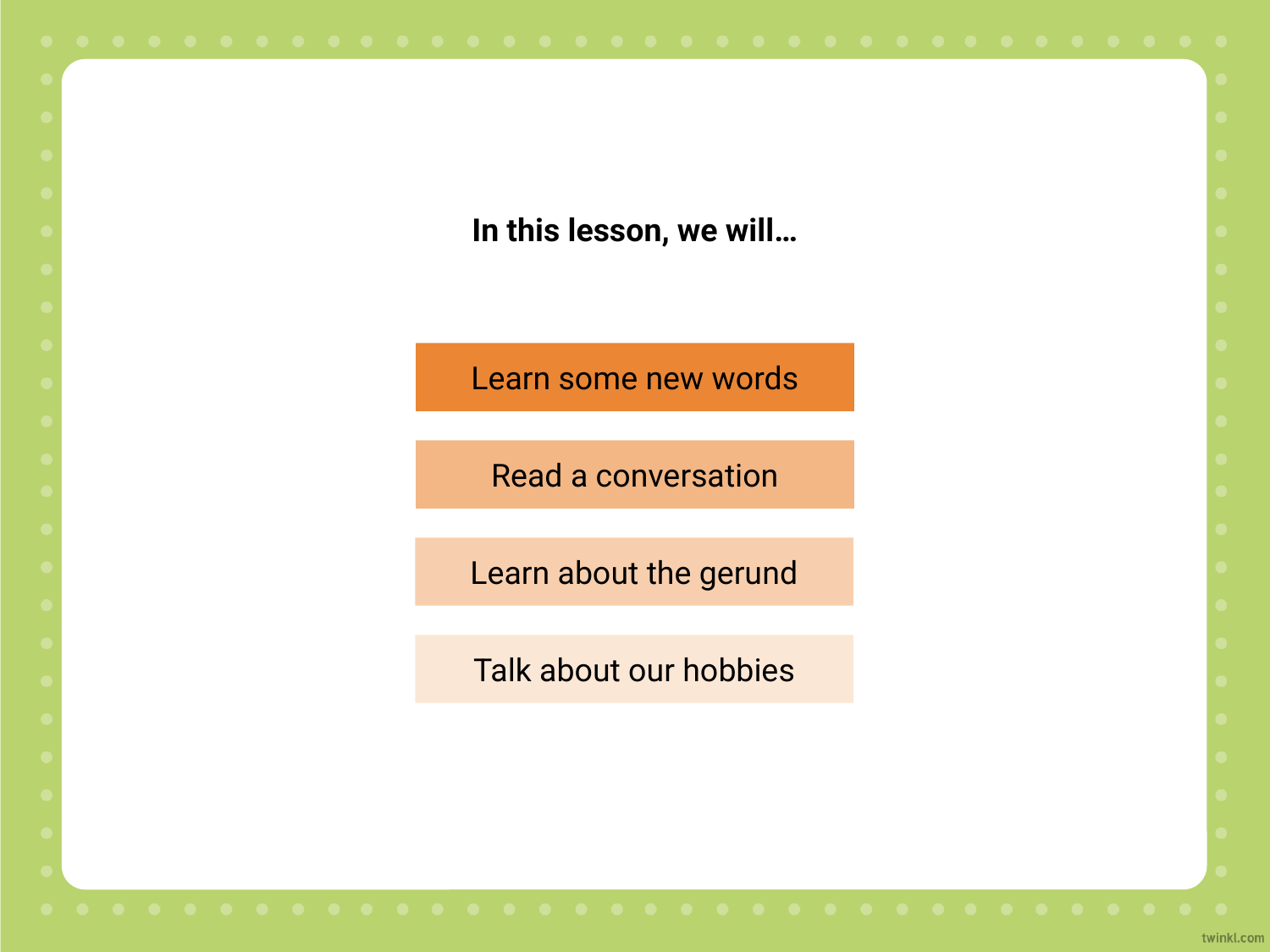

In this lesson, we will…
Learn some new words
Read a conversation
Learn about the gerund
Talk about our hobbies